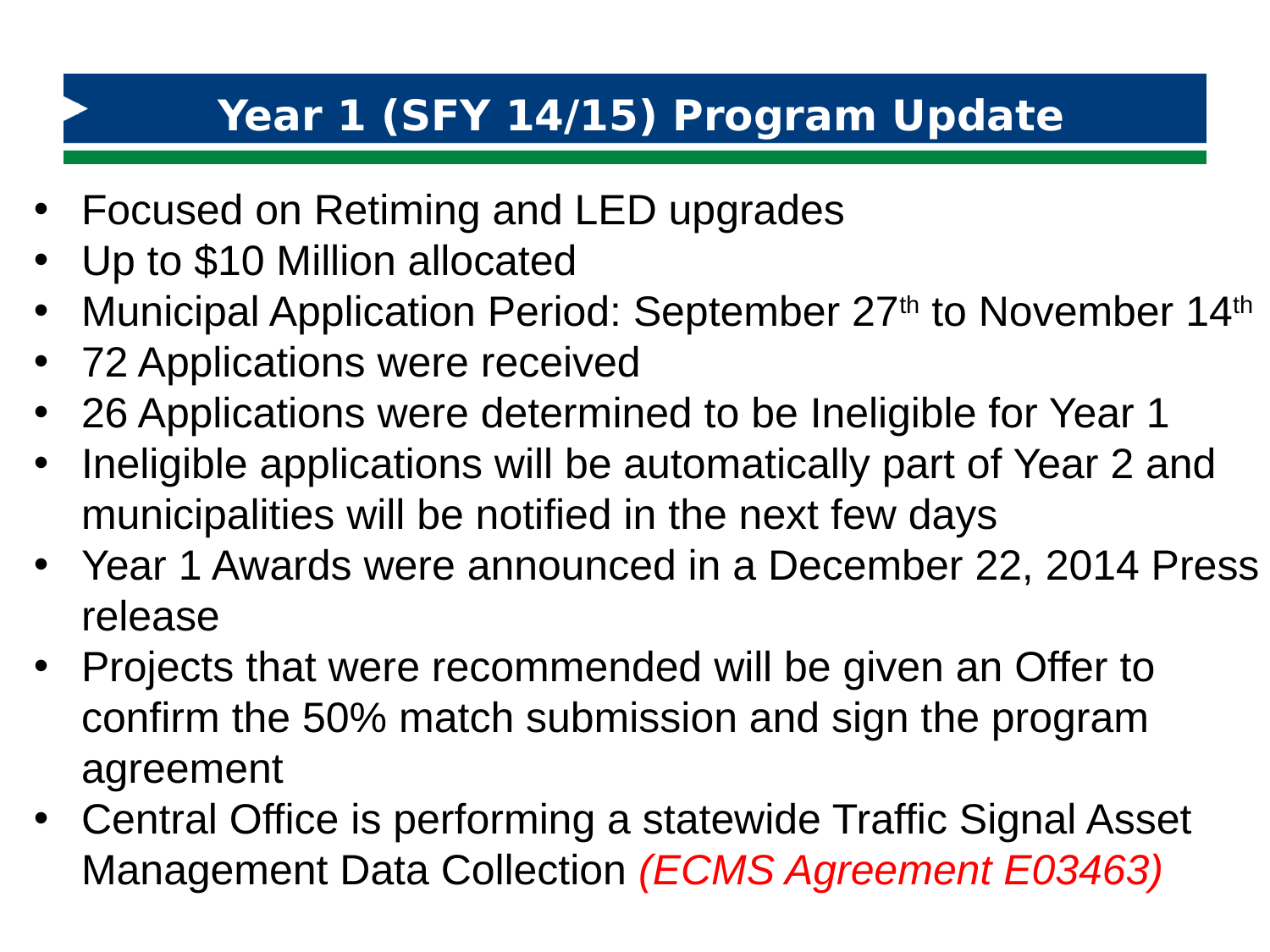

Year 1 (SFY 14/15) Program Update
Focused on Retiming and LED upgrades
Up to $10 Million allocated
Municipal Application Period: September 27th to November 14th
72 Applications were received
26 Applications were determined to be Ineligible for Year 1
Ineligible applications will be automatically part of Year 2 and municipalities will be notified in the next few days
Year 1 Awards were announced in a December 22, 2014 Press release
Projects that were recommended will be given an Offer to confirm the 50% match submission and sign the program agreement
Central Office is performing a statewide Traffic Signal Asset Management Data Collection (ECMS Agreement E03463)